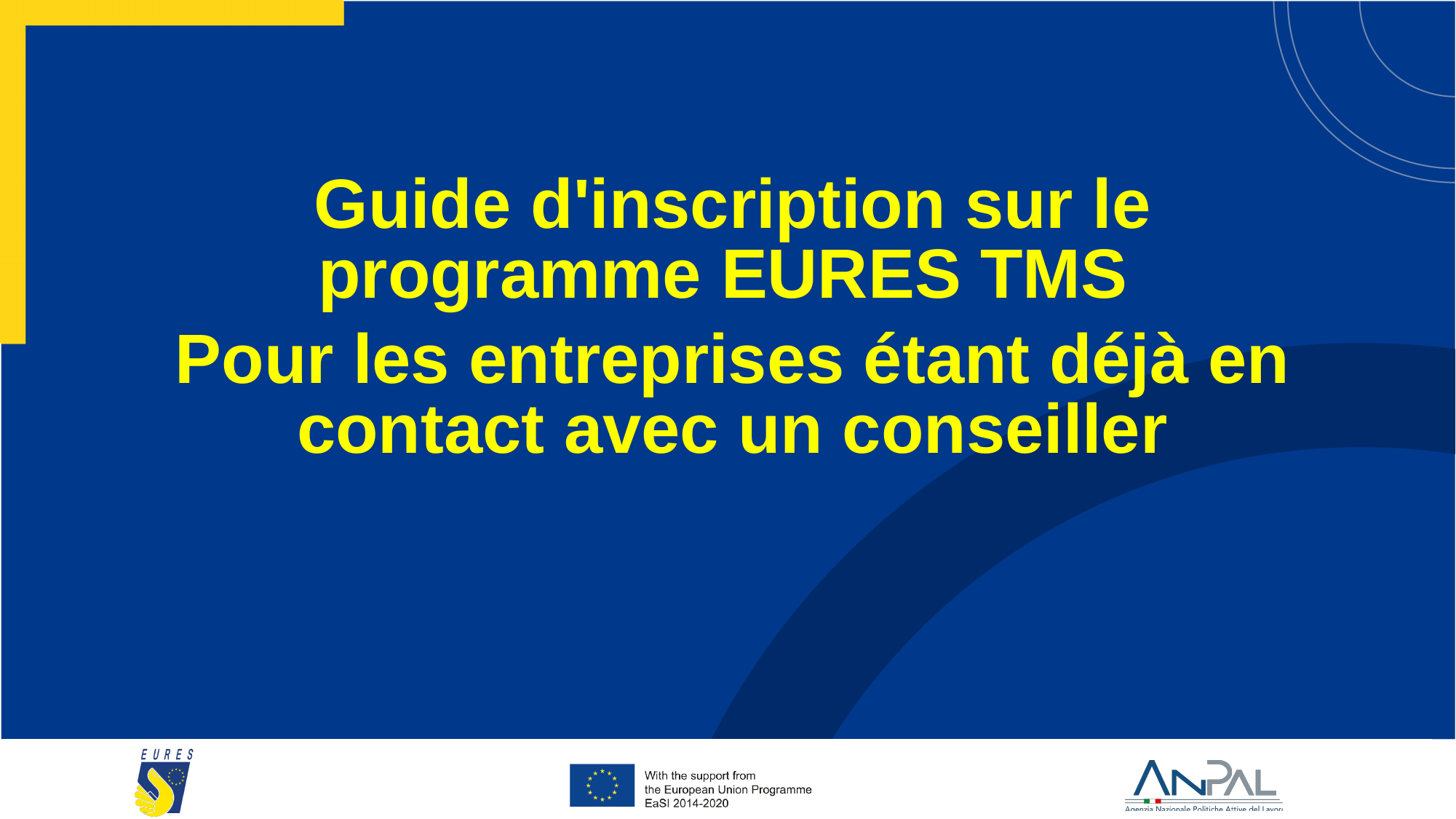

#
Guide d'inscription sur le programme EURES TMS
Pour les entreprises étant déjà en contact avec un conseiller